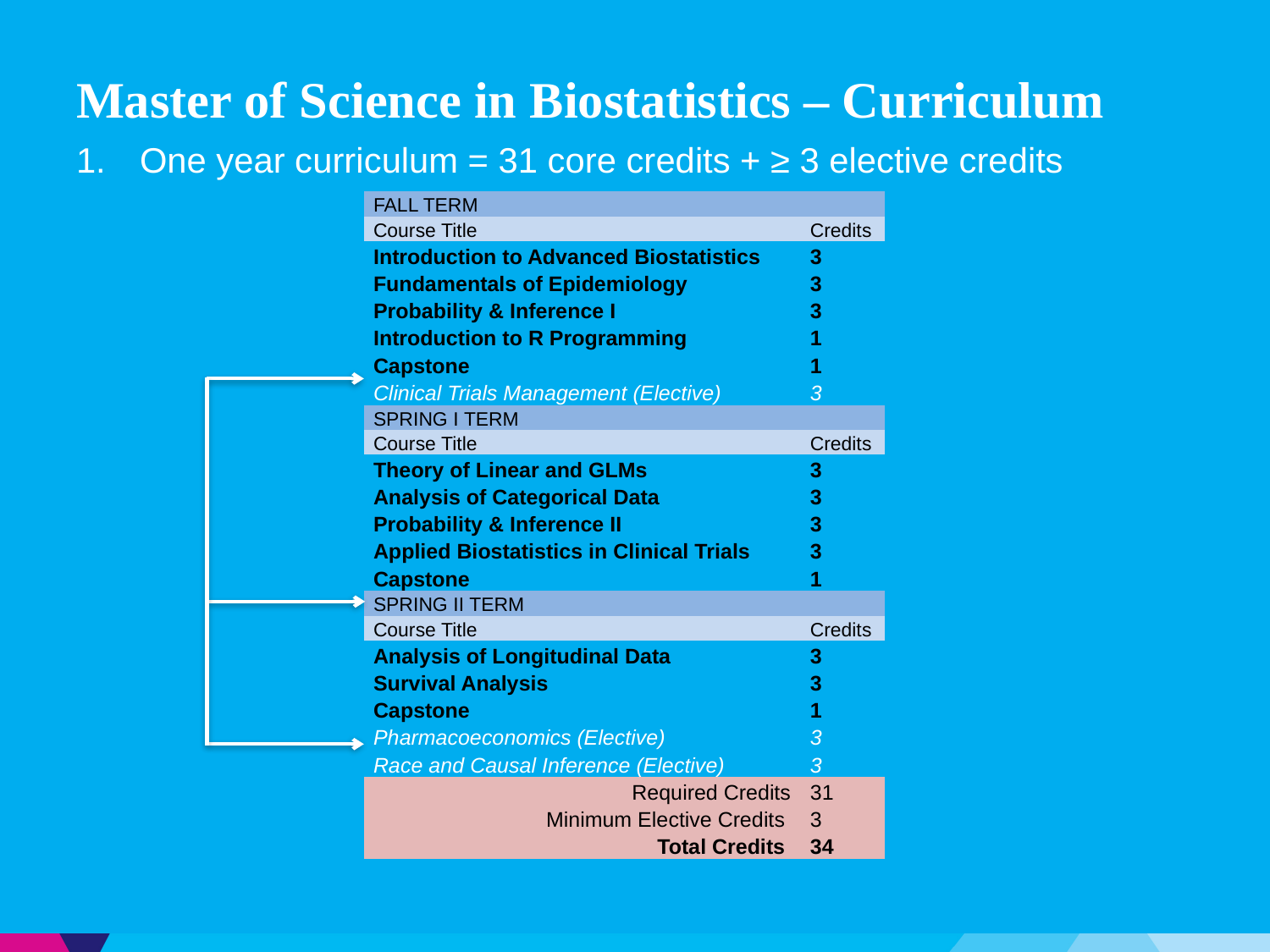

# Master of Science in Biostatistics – Curriculum
One year curriculum = 31 core credits + ≥ 3 elective credits
| FALL TERM |  |
| --- | --- |
| Course Title | Credits |
| Introduction to Advanced Biostatistics | 3 |
| Fundamentals of Epidemiology | 3 |
| Probability & Inference I | 3 |
| Introduction to R Programming | 1 |
| Capstone | 1 |
| Clinical Trials Management (Elective) | 3 |
| SPRING I TERM |  |
| Course Title | Credits |
| Theory of Linear and GLMs | 3 |
| Analysis of Categorical Data | 3 |
| Probability & Inference II | 3 |
| Applied Biostatistics in Clinical Trials | 3 |
| Capstone | 1 |
| SPRING II TERM |  |
| Course Title | Credits |
| Analysis of Longitudinal Data | 3 |
| Survival Analysis | 3 |
| Capstone | 1 |
| Pharmacoeconomics (Elective) | 3 |
| Race and Causal Inference (Elective) | 3 |
| Required Credits | 31 |
| Minimum Elective Credits | 3 |
| Total Credits | 34 |